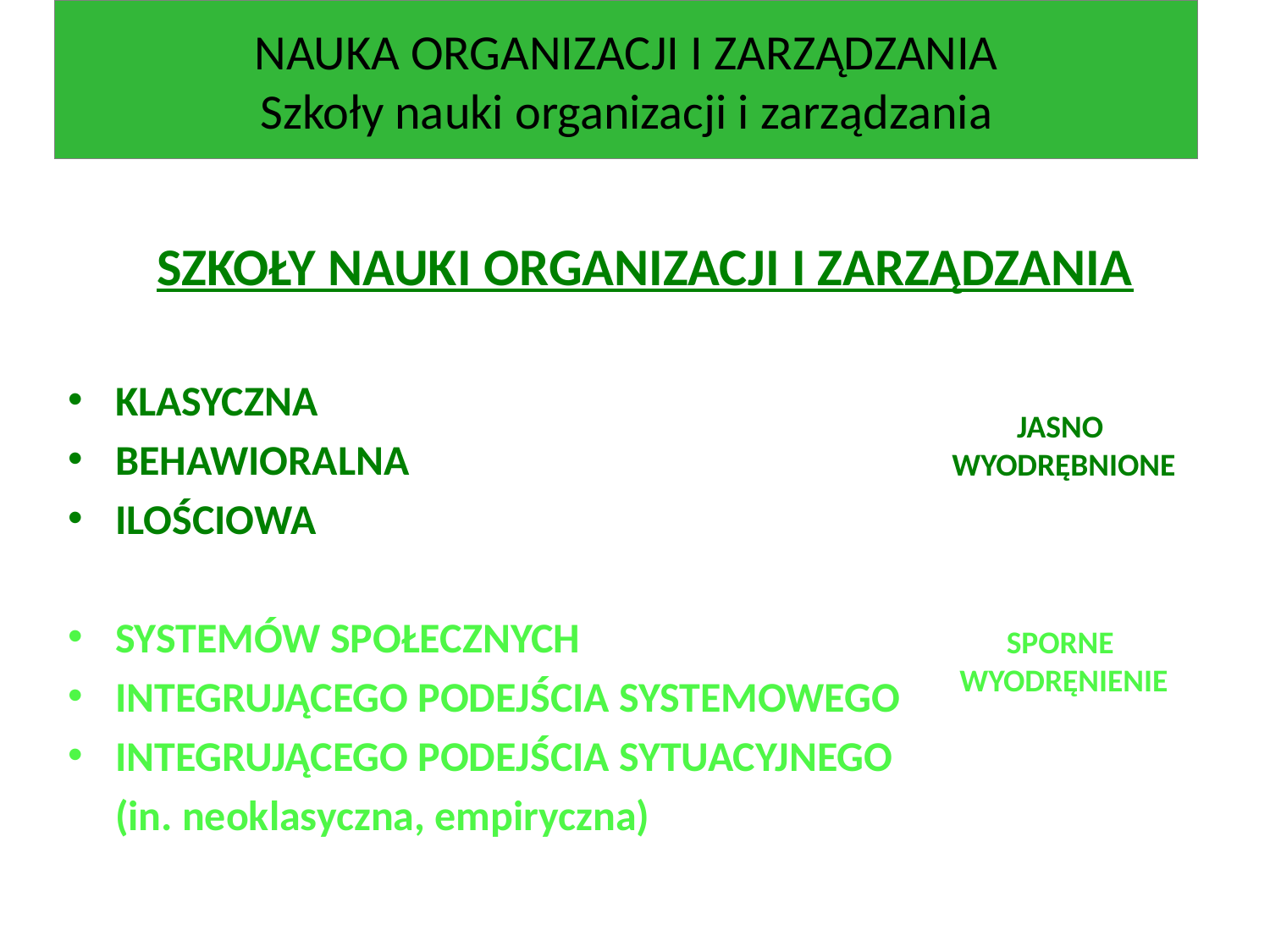

NAUKA ORGANIZACJI I ZARZĄDZANIA
Szkoły nauki organizacji i zarządzania
SZKOŁY NAUKI ORGANIZACJI I ZARZĄDZANIA

KLASYCZNA
BEHAWIORALNA
ILOŚCIOWA

SYSTEMÓW SPOŁECZNYCH
INTEGRUJĄCEGO PODEJŚCIA SYSTEMOWEGO
INTEGRUJĄCEGO PODEJŚCIA SYTUACYJNEGO
     (in. neoklasyczna, empiryczna)

JASNO
WYODRĘBNIONE
SPORNE
WYODRĘNIENIE